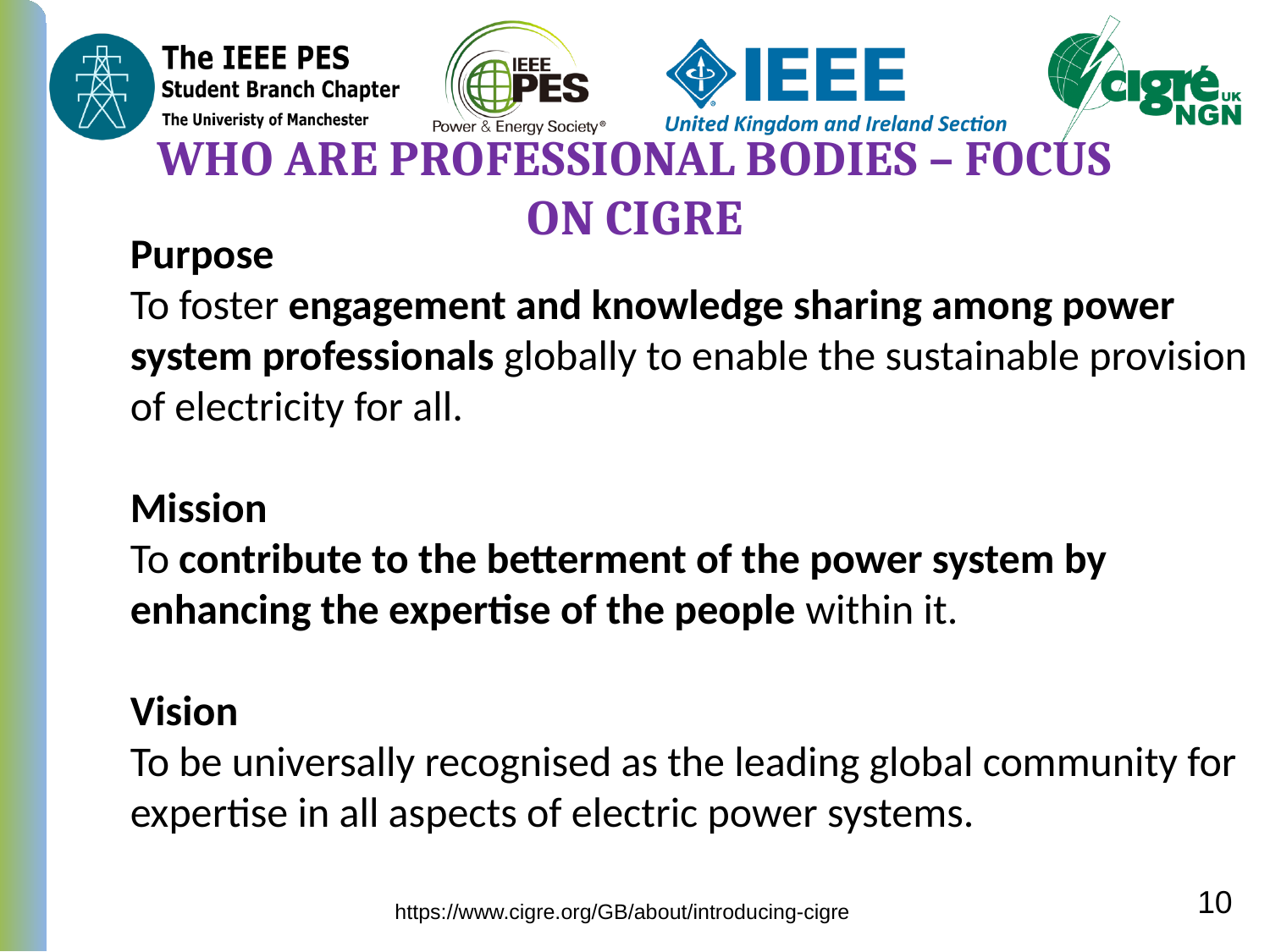

Who are Professional Bodies – Focus on CIGRE
Purpose
To foster engagement and knowledge sharing among power system professionals globally to enable the sustainable provision of electricity for all.

Mission
To contribute to the betterment of the power system by enhancing the expertise of the people within it.

Vision
To be universally recognised as the leading global community for expertise in all aspects of electric power systems.
https://www.cigre.org/GB/about/introducing-cigre